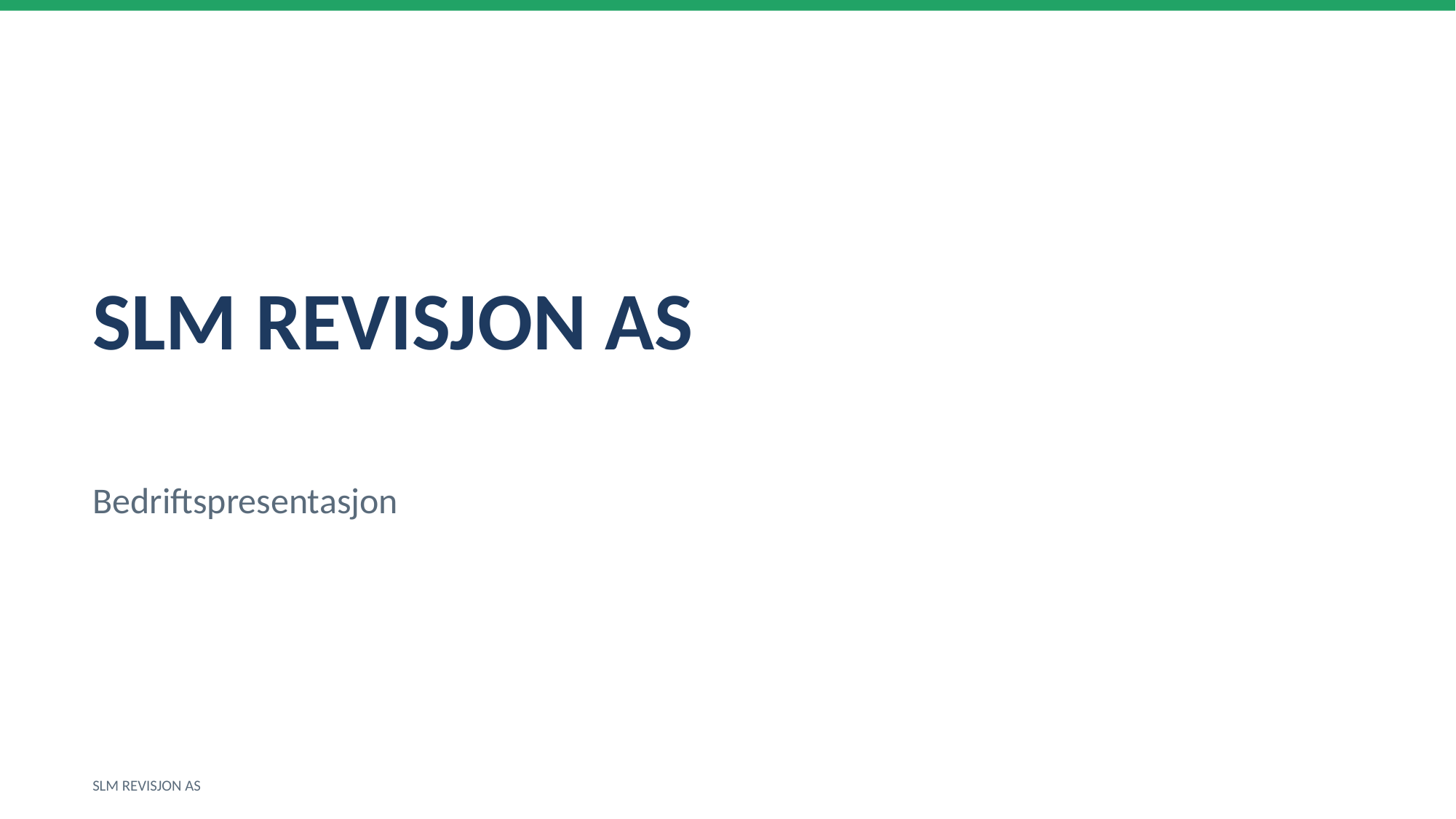

SLM REVISJON AS
Bedriftspresentasjon
SLM REVISJON AS